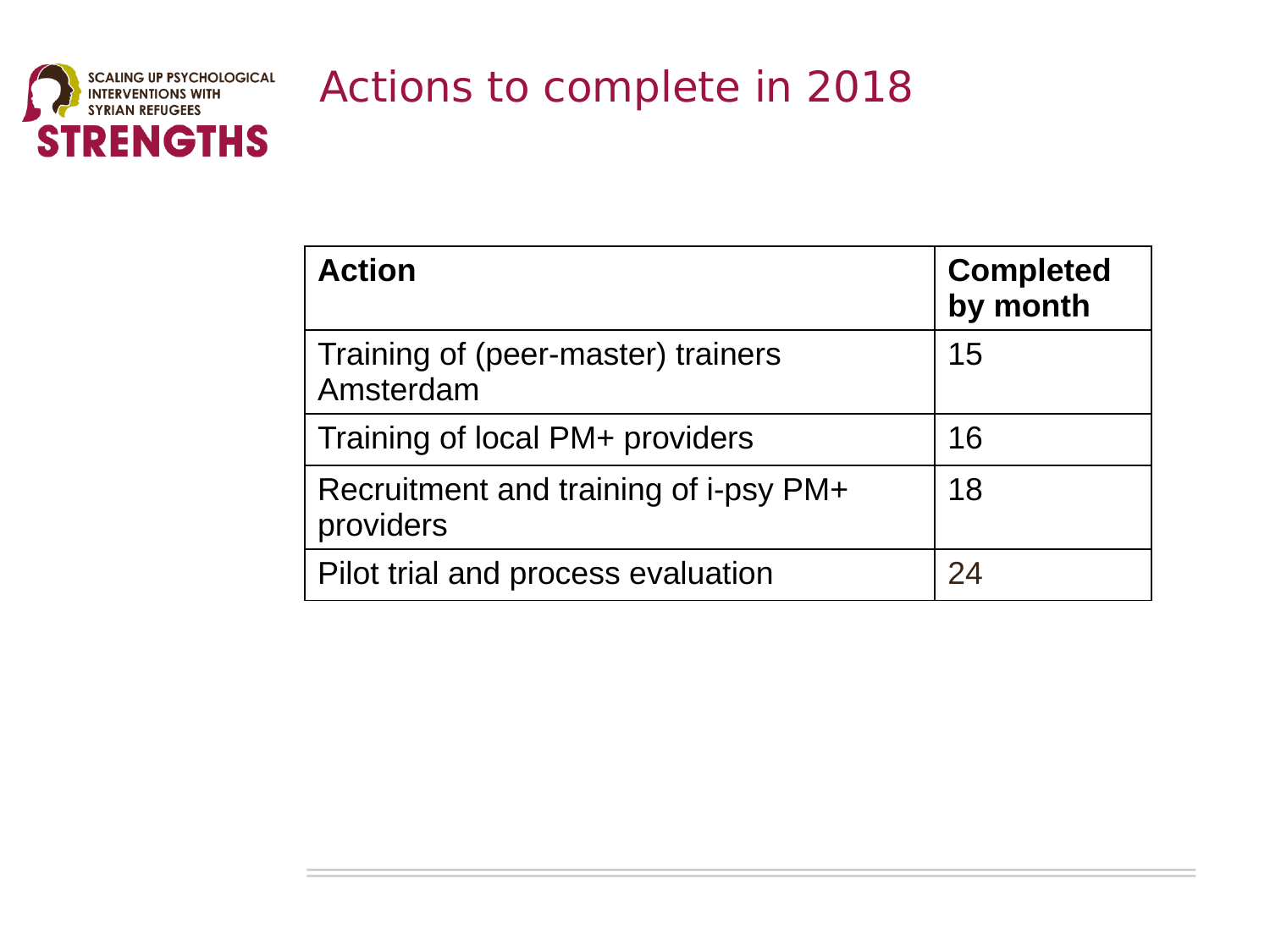

# Actions to complete in 2018

| Action | Completed by month |
| --- | --- |
| Training of (peer-master) trainers Amsterdam | 15 |
| Training of local PM+ providers | 16 |
| Recruitment and training of i-psy PM+ providers | 18 |
| Pilot trial and process evaluation | 24 |